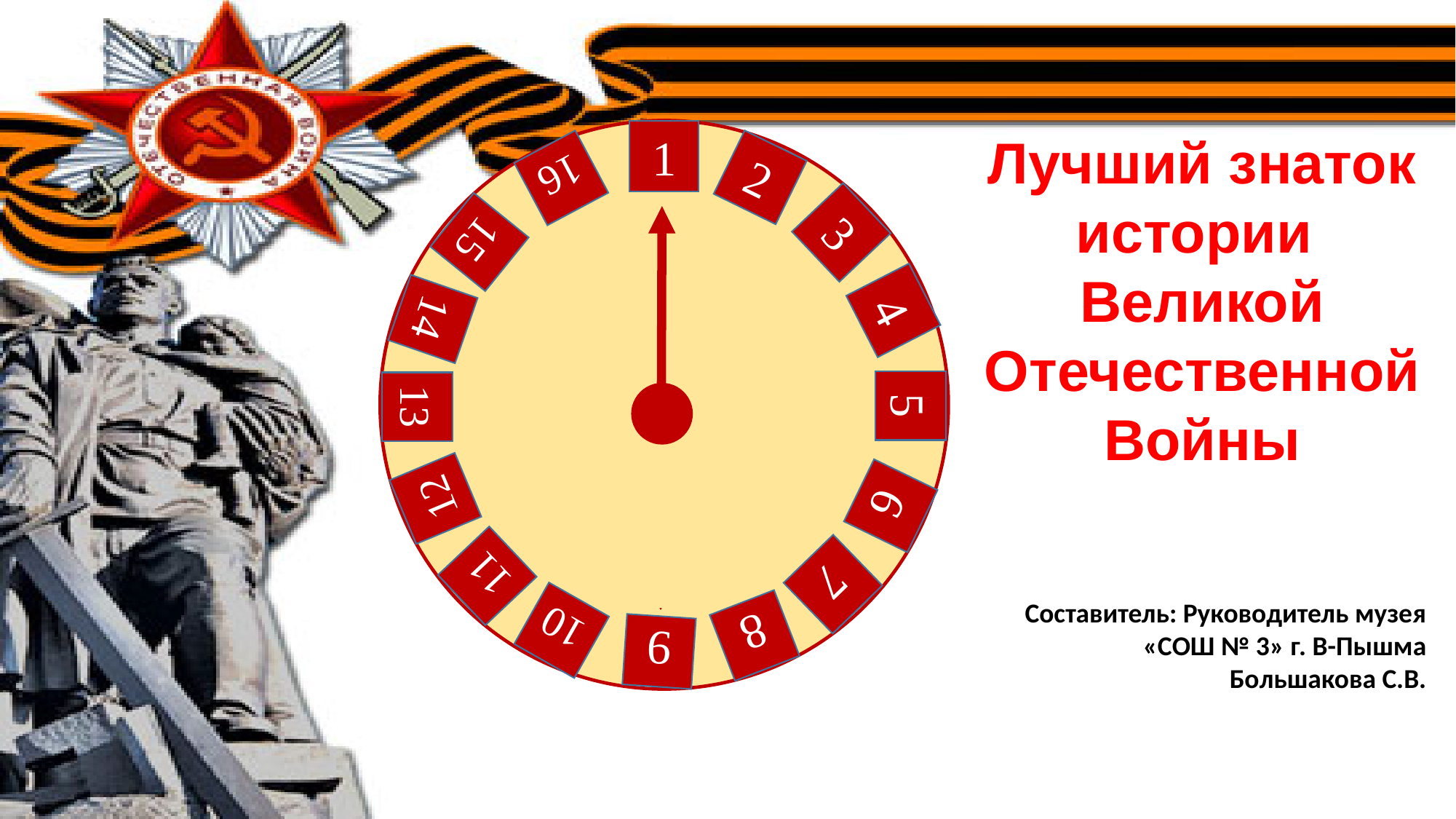

Лучший знаток истории
Великой Отечественной
Войны
1
2
16
3

15
4
14
5
13

12
6
11
7
Составитель: Руководитель музея «СОШ № 3» г. В-Пышма
 Большакова С.В.
10
8
9